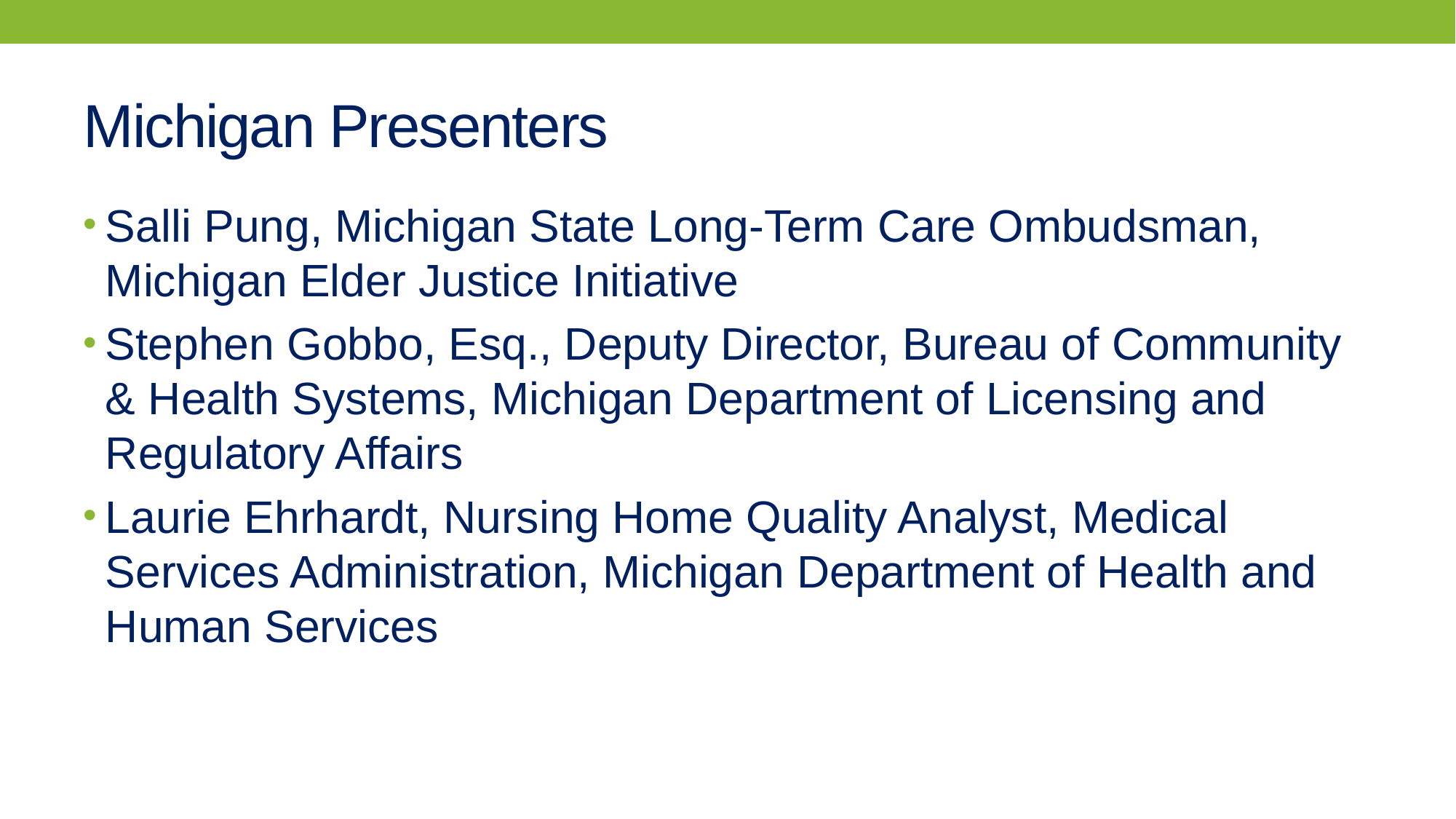

# Michigan Presenters
Salli Pung, Michigan State Long-Term Care Ombudsman, Michigan Elder Justice Initiative
Stephen Gobbo, Esq., Deputy Director, Bureau of Community & Health Systems, Michigan Department of Licensing and Regulatory Affairs
Laurie Ehrhardt, Nursing Home Quality Analyst, Medical Services Administration, Michigan Department of Health and Human Services